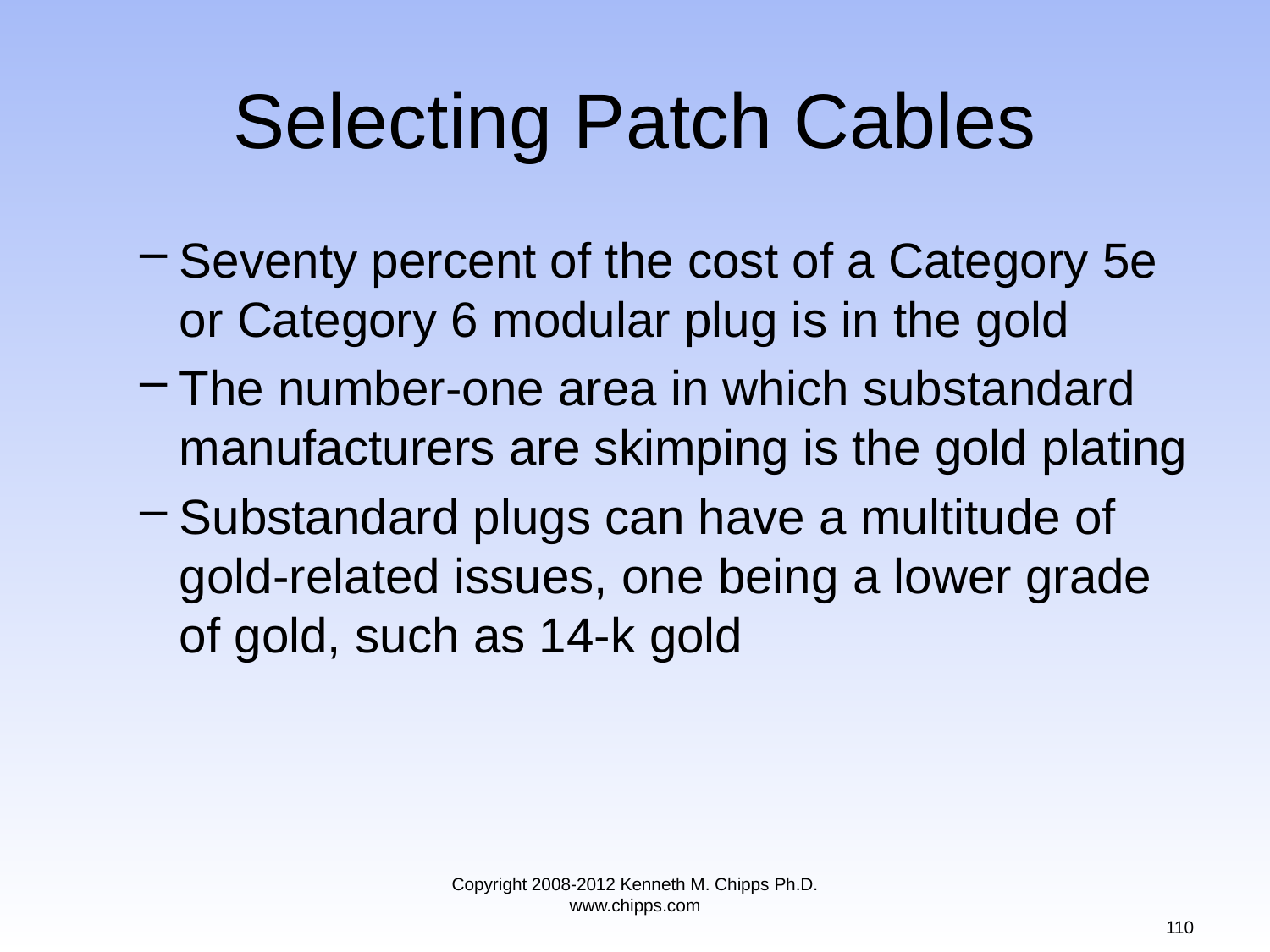

# Selecting Patch Cables
Seventy percent of the cost of a Category 5e or Category 6 modular plug is in the gold
The number-one area in which substandard manufacturers are skimping is the gold plating
Substandard plugs can have a multitude of gold-related issues, one being a lower grade of gold, such as 14-k gold
Copyright 2008-2012 Kenneth M. Chipps Ph.D. www.chipps.com

110